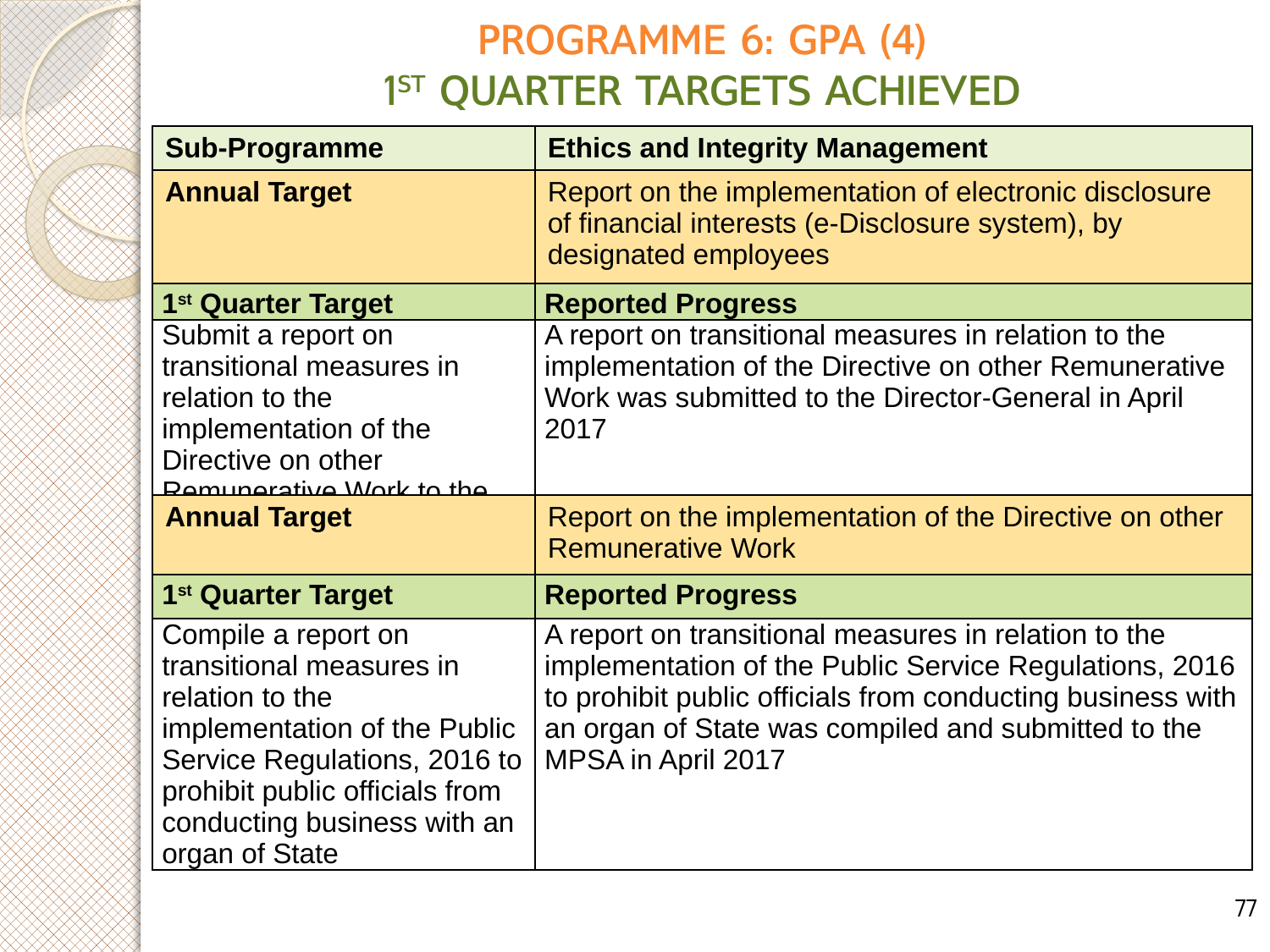

# PROGRAMME 6: GPA (4) 1ST QUARTER TARGETS ACHIEVED
| Sub-Programme | Ethics and Integrity Management |
| --- | --- |
| Annual Target | Report on the implementation of electronic disclosure of financial interests (e-Disclosure system), by designated employees |
| 1st Quarter Target | Reported Progress |
| Submit a report on transitional measures in relation to the implementation of the Directive on other Remunerative Work to the Director-General (DG) | A report on transitional measures in relation to the implementation of the Directive on other Remunerative Work was submitted to the Director-General in April 2017 |
| Annual Target | Report on the implementation of the Directive on other Remunerative Work |
| --- | --- |
| 1st Quarter Target | Reported Progress |
| Compile a report on transitional measures in relation to the implementation of the Public Service Regulations, 2016 to prohibit public officials from conducting business with an organ of State | A report on transitional measures in relation to the implementation of the Public Service Regulations, 2016 to prohibit public officials from conducting business with an organ of State was compiled and submitted to the MPSA in April 2017 |
77